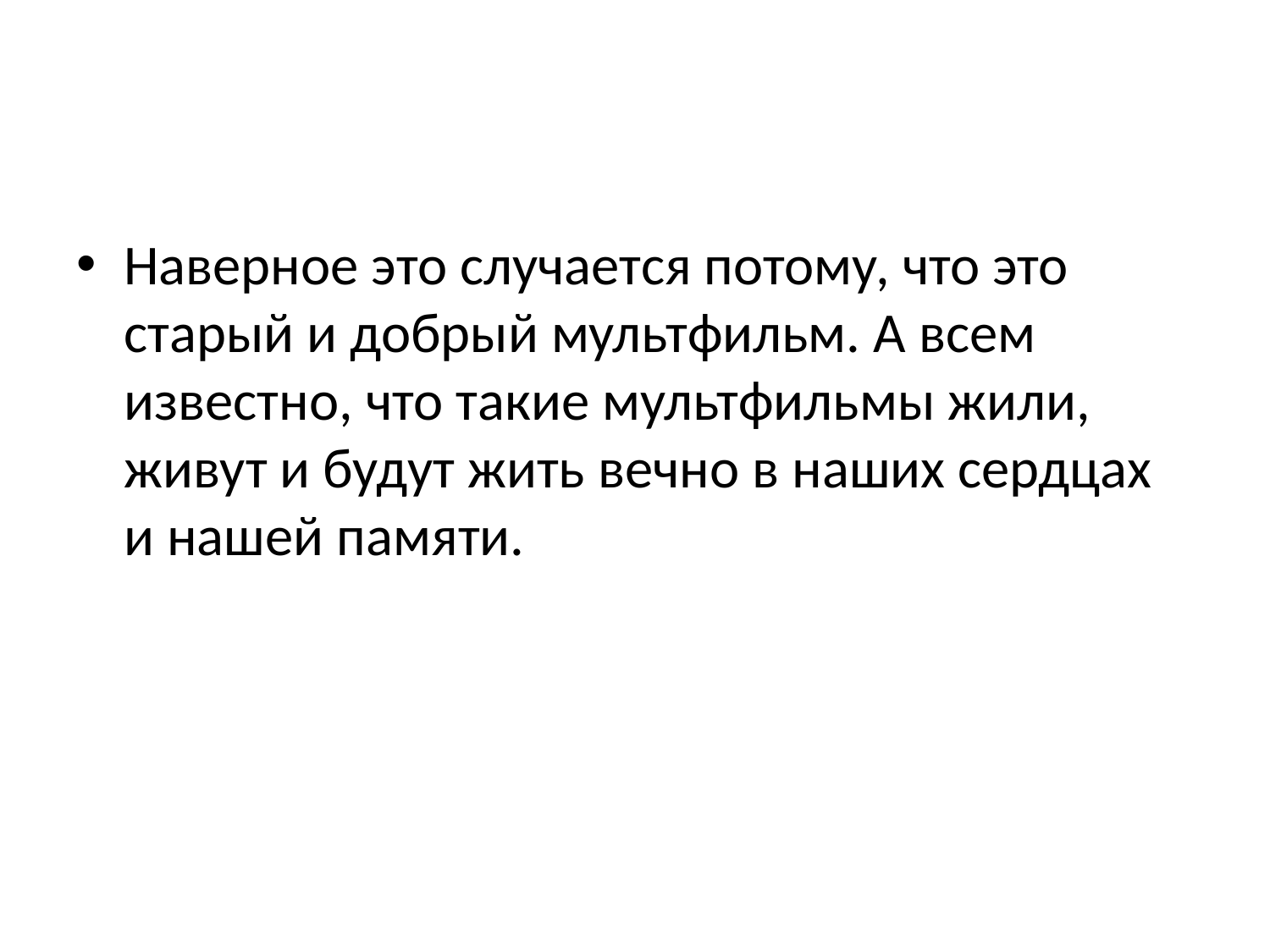

#
Наверное это случается потому, что это старый и добрый мультфильм. А всем известно, что такие мультфильмы жили, живут и будут жить вечно в наших сердцах и нашей памяти.